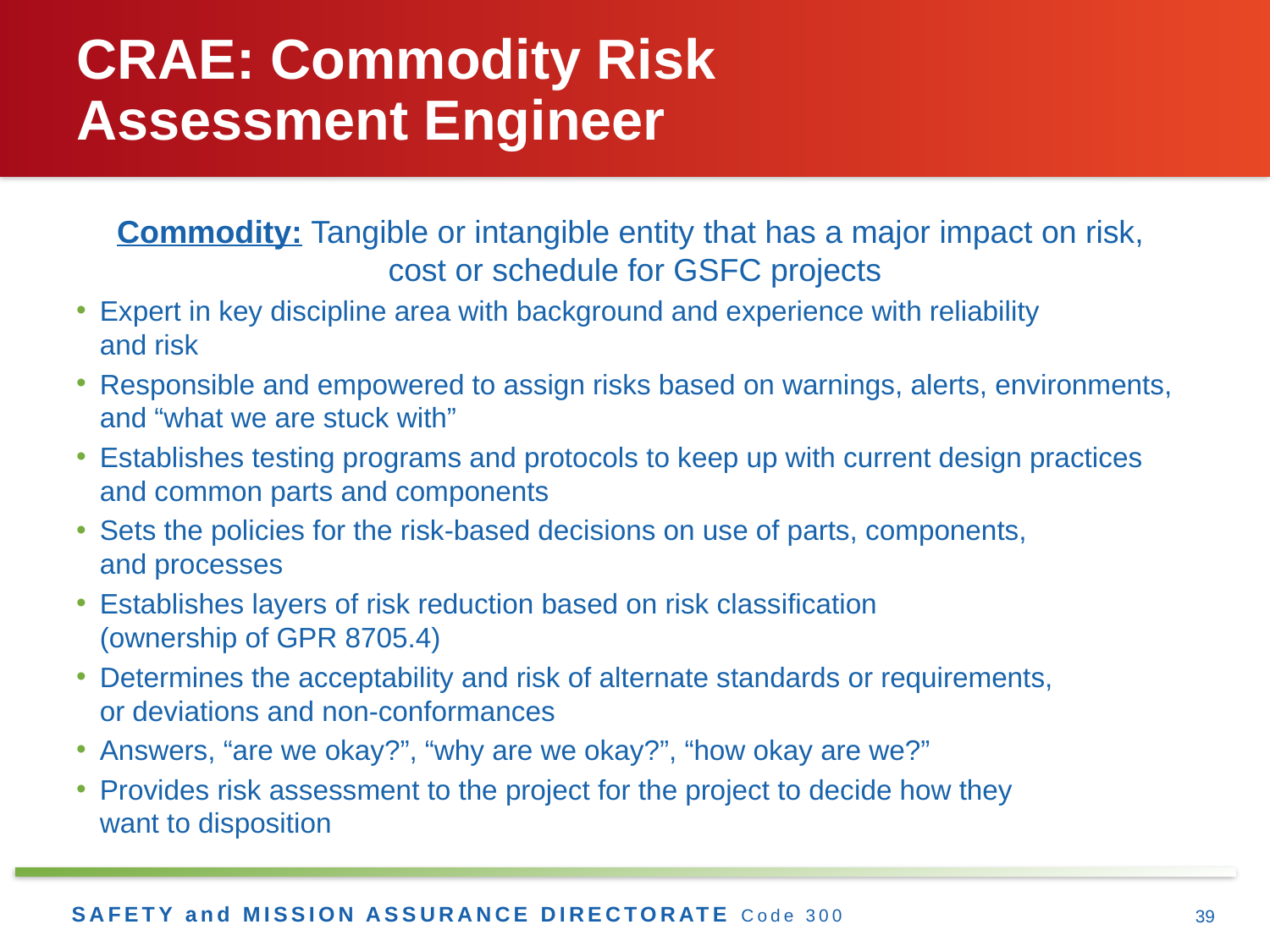

# CRAE: Commodity Risk Assessment Engineer
Commodity: Tangible or intangible entity that has a major impact on risk,
cost or schedule for GSFC projects
Expert in key discipline area with background and experience with reliability
and risk
Responsible and empowered to assign risks based on warnings, alerts, environments, and “what we are stuck with”
Establishes testing programs and protocols to keep up with current design practices and common parts and components
Sets the policies for the risk-based decisions on use of parts, components,
and processes
Establishes layers of risk reduction based on risk classification
(ownership of GPR 8705.4)
Determines the acceptability and risk of alternate standards or requirements,
or deviations and non-conformances
Answers, “are we okay?”, “why are we okay?”, “how okay are we?”
Provides risk assessment to the project for the project to decide how they
want to disposition
39